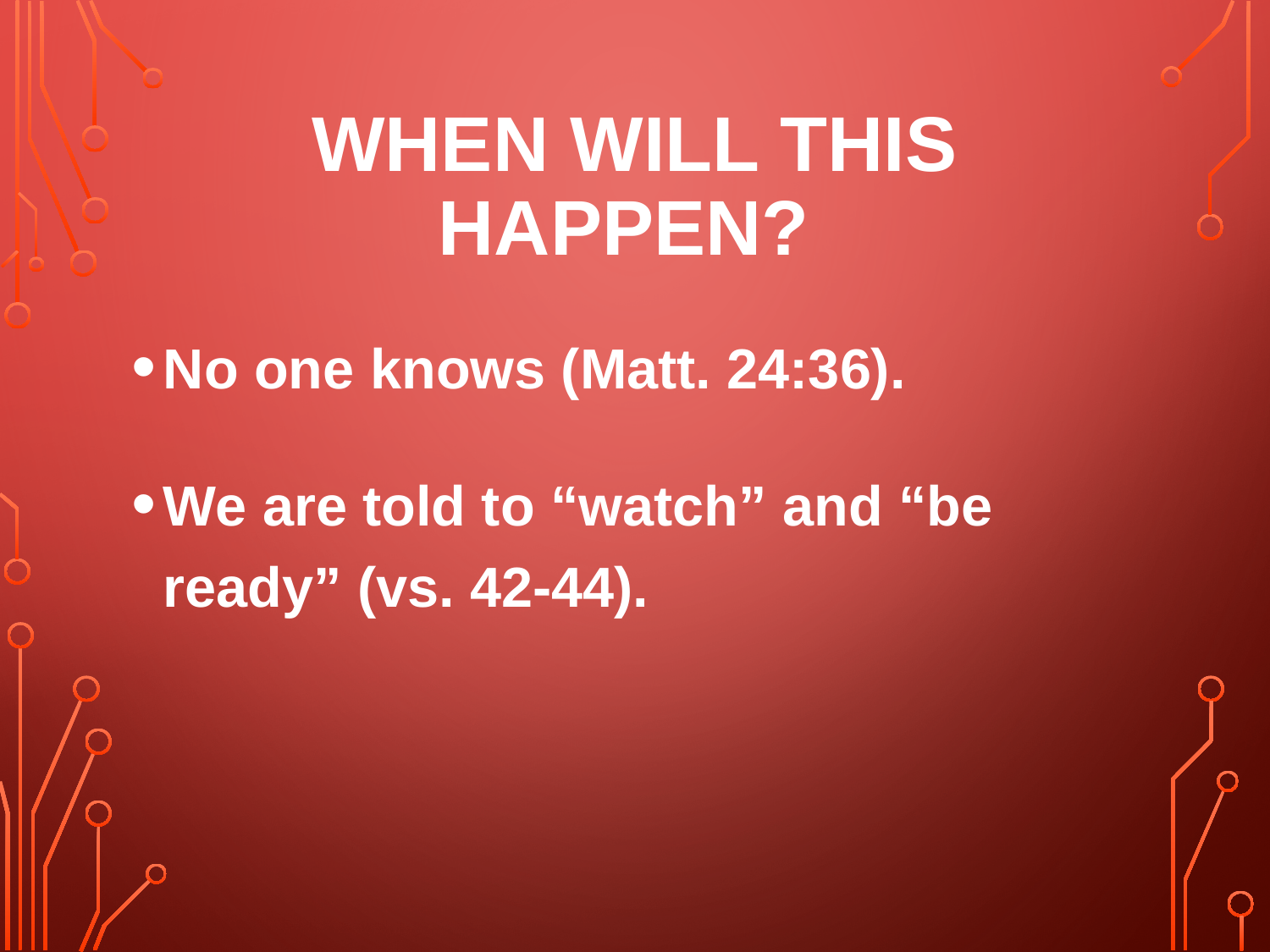

# When Will This Happen?
No one knows (Matt. 24:36).

We are told to “watch” and “be ready” (vs. 42-44).